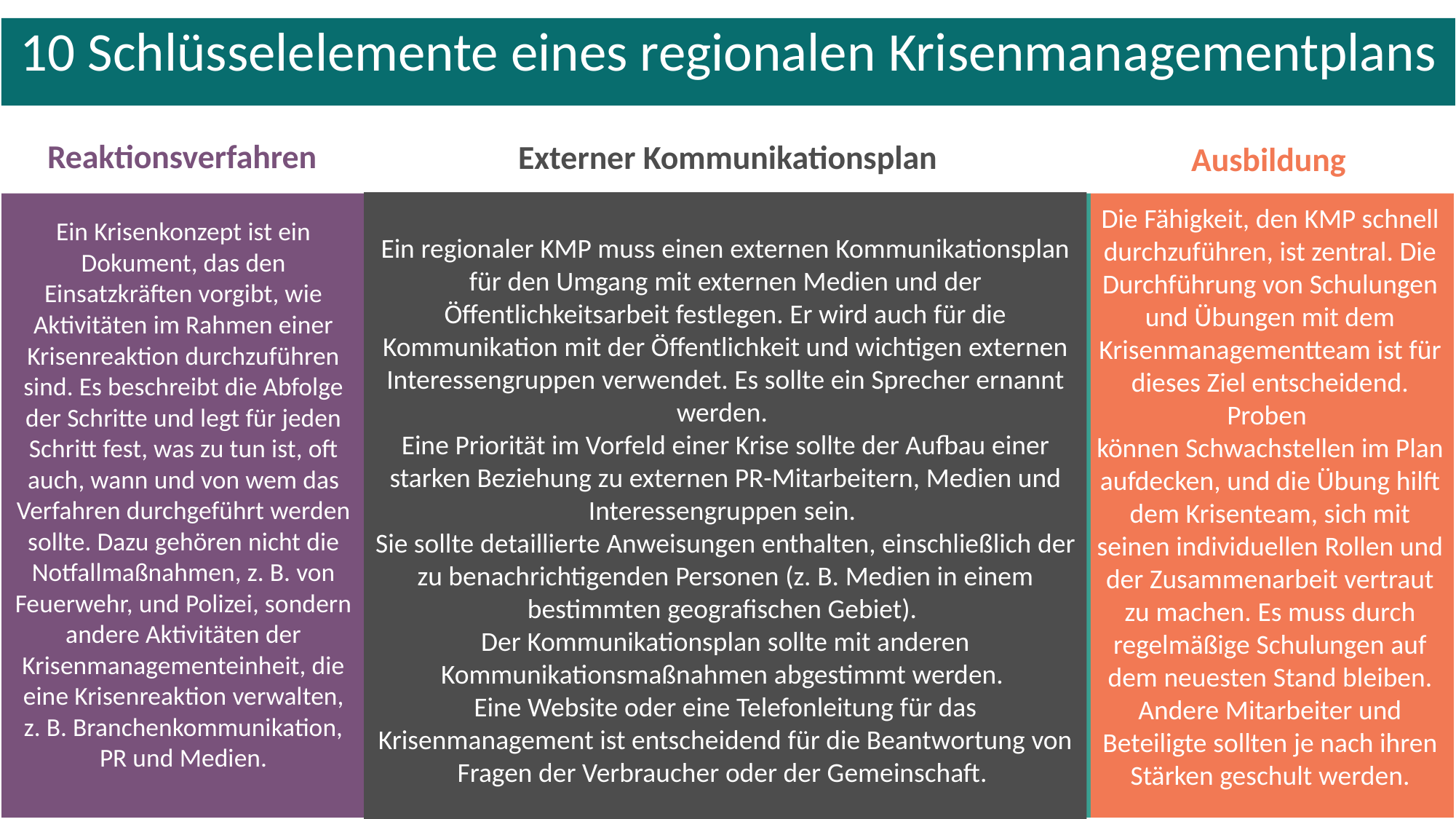

10 Schlüsselelemente eines regionalen Krisenmanagementplans
Reaktionsverfahren
Externer Kommunikationsplan
Ausbildung

Ein regionaler KMP muss einen externen Kommunikationsplan für den Umgang mit externen Medien und der Öffentlichkeitsarbeit festlegen. Er wird auch für die Kommunikation mit der Öffentlichkeit und wichtigen externen Interessengruppen verwendet. Es sollte ein Sprecher ernannt werden.
Eine Priorität im Vorfeld einer Krise sollte der Aufbau einer starken Beziehung zu externen PR-Mitarbeitern, Medien und Interessengruppen sein.
Sie sollte detaillierte Anweisungen enthalten, einschließlich der zu benachrichtigenden Personen (z. B. Medien in einem bestimmten geografischen Gebiet).
Der Kommunikationsplan sollte mit anderen Kommunikationsmaßnahmen abgestimmt werden.
Eine Website oder eine Telefonleitung für das Krisenmanagement ist entscheidend für die Beantwortung von Fragen der Verbraucher oder der Gemeinschaft.
Die Fähigkeit, den KMP schnell durchzuführen, ist zentral. Die Durchführung von Schulungen und Übungen mit dem Krisenmanagementteam ist für dieses Ziel entscheidend. Proben
können Schwachstellen im Plan aufdecken, und die Übung hilft dem Krisenteam, sich mit seinen individuellen Rollen und der Zusammenarbeit vertraut zu machen. Es muss durch regelmäßige Schulungen auf dem neuesten Stand bleiben. Andere Mitarbeiter und Beteiligte sollten je nach ihren Stärken geschult werden.
Ein Krisenkonzept ist ein Dokument, das den Einsatzkräften vorgibt, wie Aktivitäten im Rahmen einer Krisenreaktion durchzuführen sind. Es beschreibt die Abfolge der Schritte und legt für jeden Schritt fest, was zu tun ist, oft auch, wann und von wem das Verfahren durchgeführt werden sollte. Dazu gehören nicht die Notfallmaßnahmen, z. B. von Feuerwehr, und Polizei, sondern andere Aktivitäten der Krisenmanagementeinheit, die eine Krisenreaktion verwalten, z. B. Branchenkommunikation, PR und Medien.